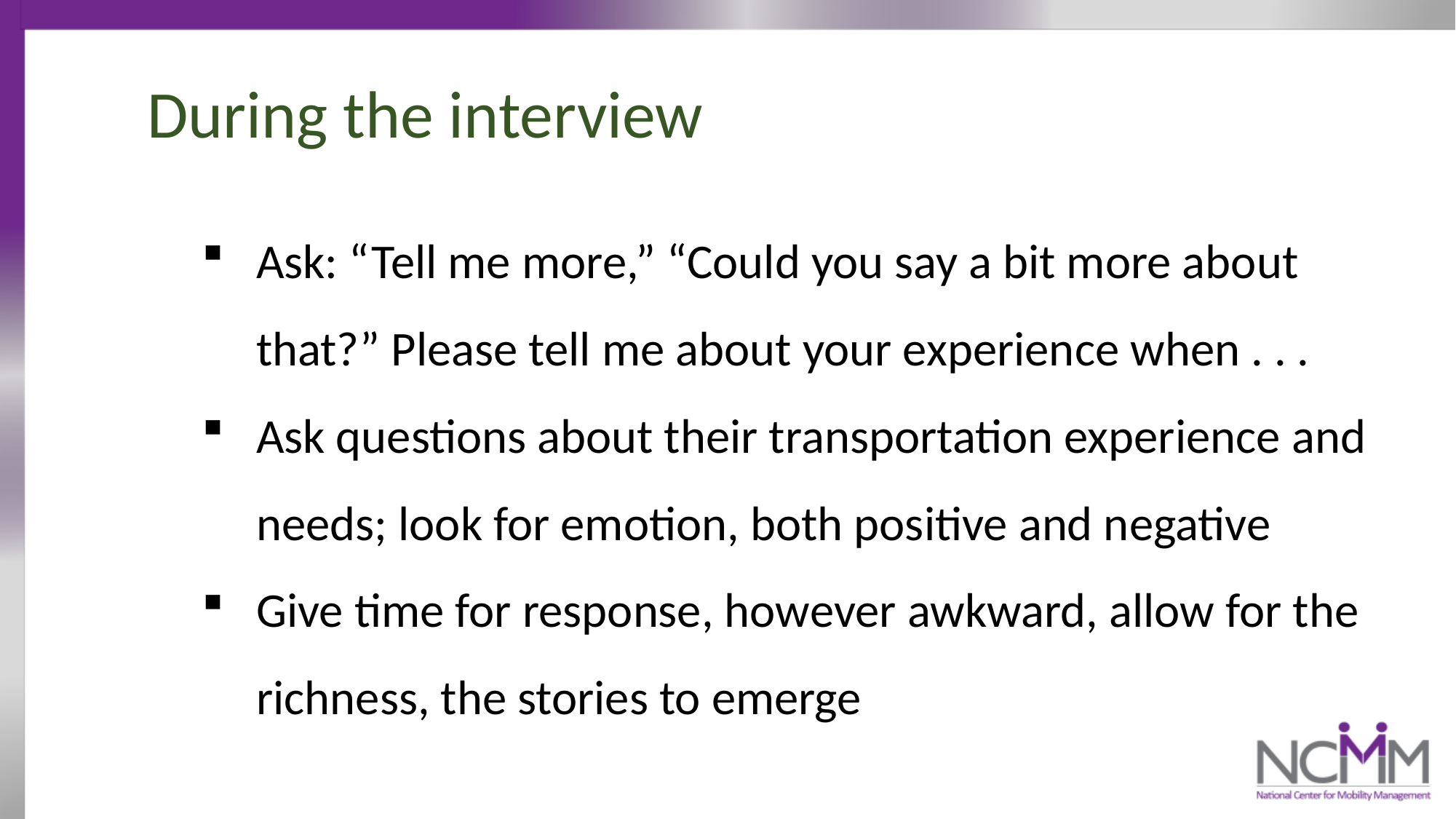

During the interview

Ask: “Tell me more,” “Could you say a bit more about that?” Please tell me about your experience when . . .
Ask questions about their transportation experience and needs; look for emotion, both positive and negative
Give time for response, however awkward, allow for the richness, the stories to emerge